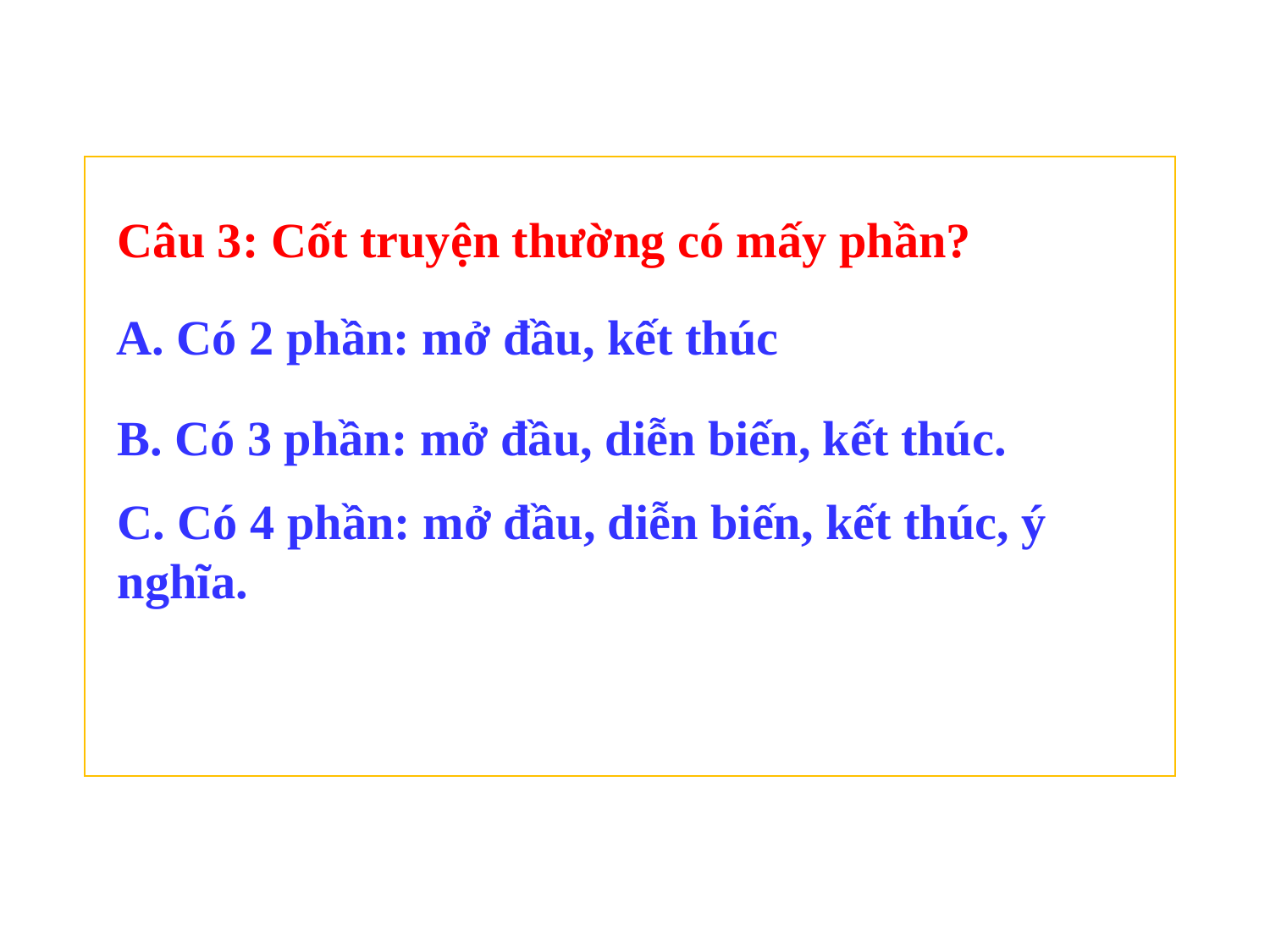

Câu 3: Cốt truyện thường có mấy phần?
A. Có 2 phần: mở đầu, kết thúc
B. Có 3 phần: mở đầu, diễn biến, kết thúc.
C. Có 4 phần: mở đầu, diễn biến, kết thúc, ý nghĩa.